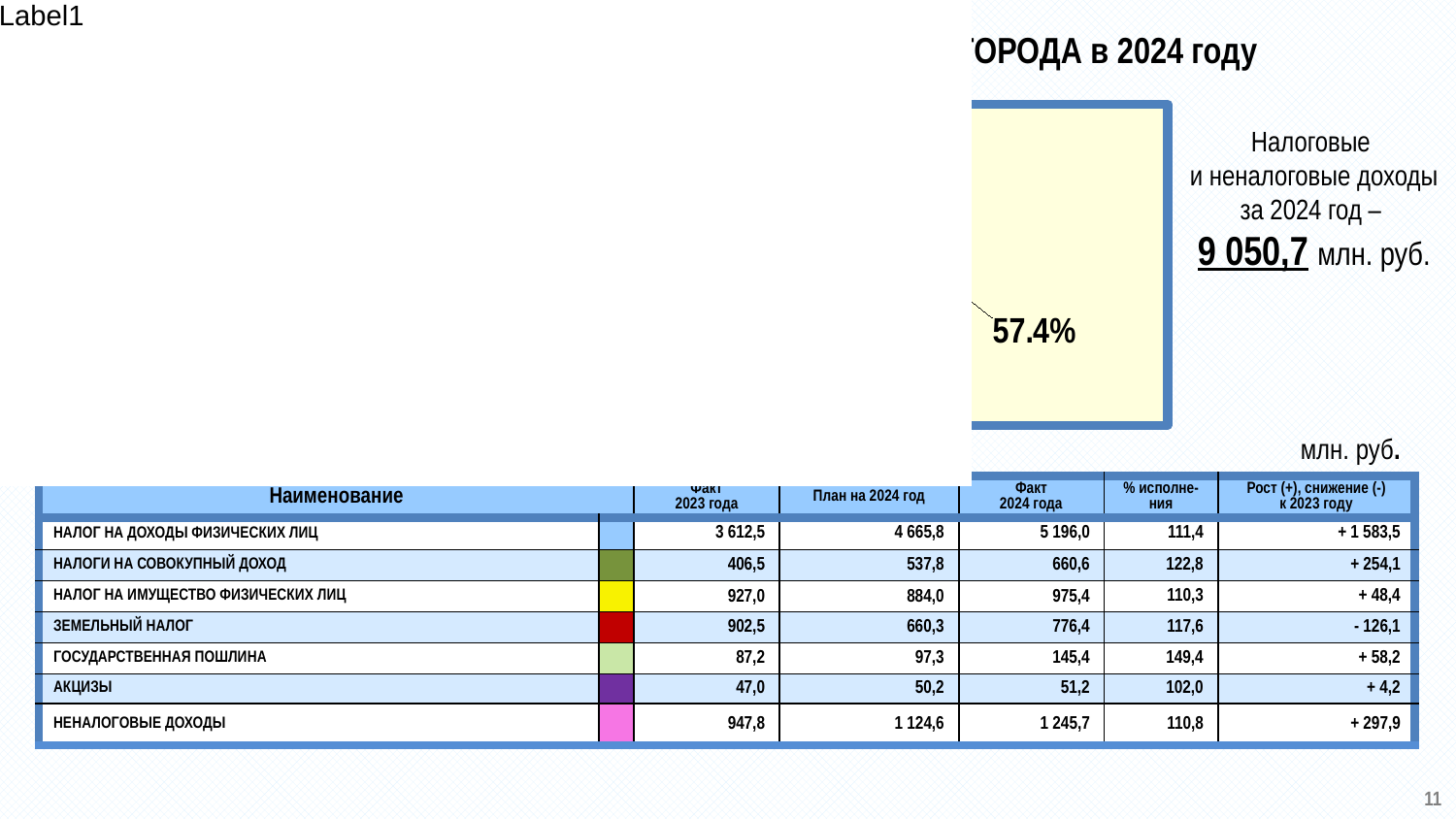

СТРУКТУРА СОБСТВЕННЫХ ДОХОДОВ БЮДЖЕТА ГОРОДА в 2024 году

[unsupported chart]

Налоговые
и неналоговые доходы за 2024 год –
9 050,7 млн. руб.
73 %
млн. руб.
| Наименование |  | Факт 2023 года | План на 2024 год | Факт 2024 года | % исполне-ния | Рост (+), снижение (-) к 2023 году |
| --- | --- | --- | --- | --- | --- | --- |
| Налог на доходы физических лиц |  | 3 612,5 | 4 665,8 | 5 196,0 | 111,4 | + 1 583,5 |
| НалогИ на совокупный доход |  | 406,5 | 537,8 | 660,6 | 122,8 | + 254,1 |
| Налог на имущество физических лиц |  | 927,0 | 884,0 | 975,4 | 110,3 | + 48,4 |
| Земельный налог |  | 902,5 | 660,3 | 776,4 | 117,6 | - 126,1 |
| Государственная пошлина |  | 87,2 | 97,3 | 145,4 | 149,4 | + 58,2 |
| акцизы |  | 47,0 | 50,2 | 51,2 | 102,0 | + 4,2 |
| Неналоговые доходы |  | 947,8 | 1 124,6 | 1 245,7 | 110,8 | + 297,9 |
11